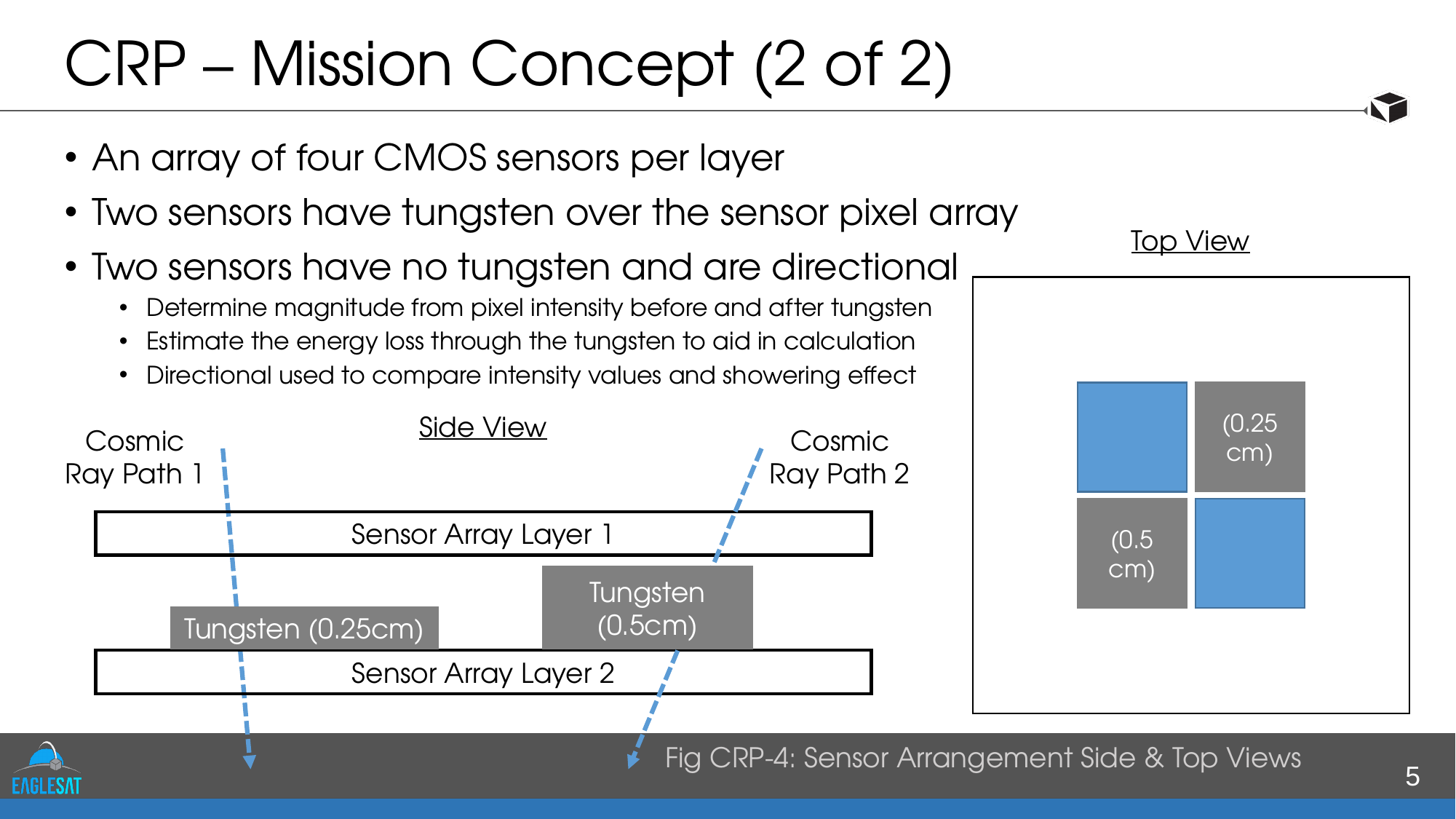

# CRP – Mission Concept (2 of 2)
An array of four CMOS sensors per layer
Two sensors have tungsten over the sensor pixel array
Two sensors have no tungsten and are directional
Determine magnitude from pixel intensity before and after tungsten
Estimate the energy loss through the tungsten to aid in calculation
Directional used to compare intensity values and showering effect
Top View

(0.25 cm)

(0.5 cm)

Side View
Sensor Array Layer 1
Sensor Array Layer 2
Tungsten (0.5cm)
Tungsten (0.25cm)
Cosmic Ray Path 1
Cosmic Ray Path 2
Fig CRP-4: Sensor Arrangement Side & Top Views
5